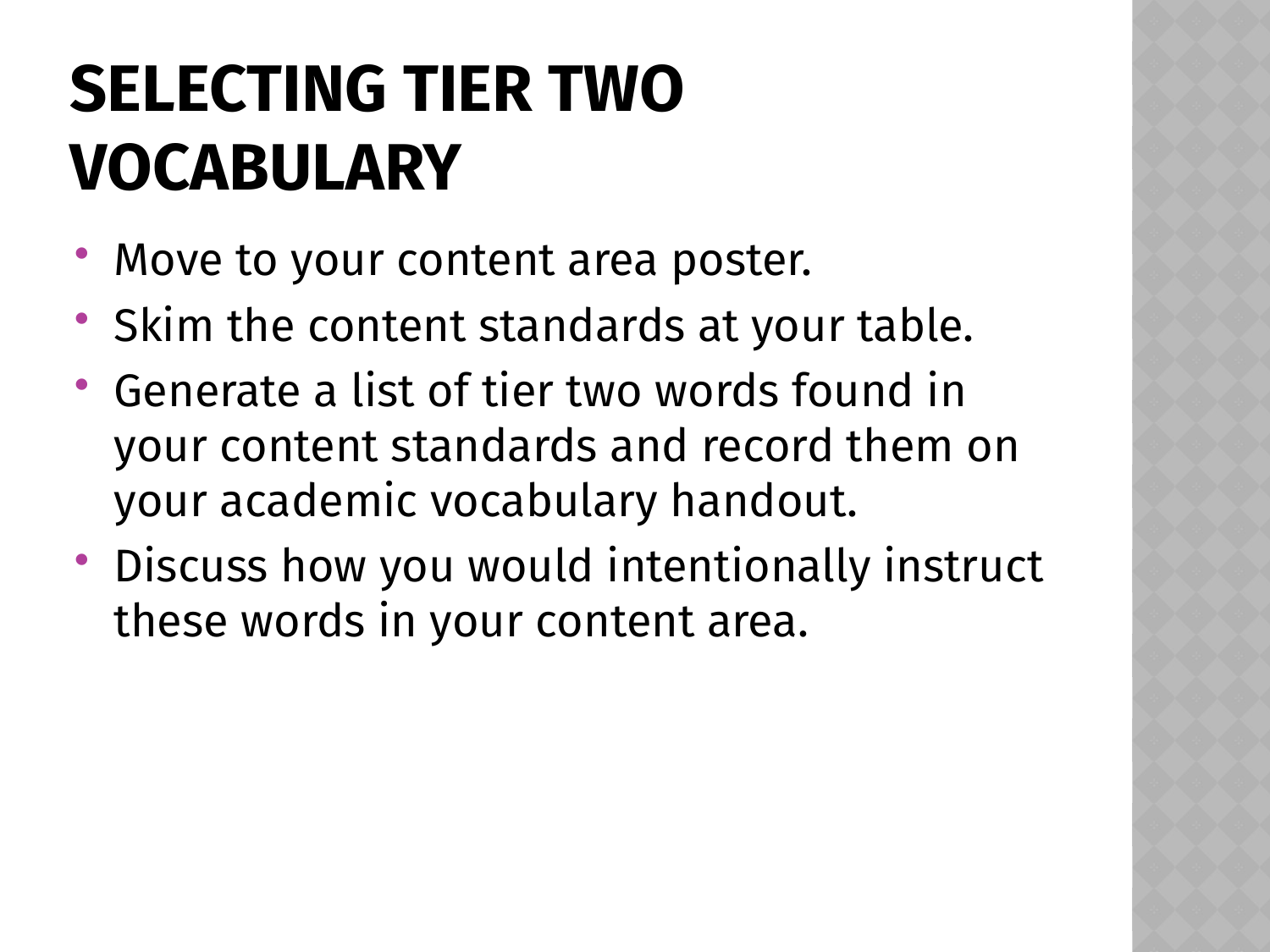

# Selecting Tier Two Vocabulary
Move to your content area poster.
Skim the content standards at your table.
Generate a list of tier two words found in your content standards and record them on your academic vocabulary handout.
Discuss how you would intentionally instruct these words in your content area.